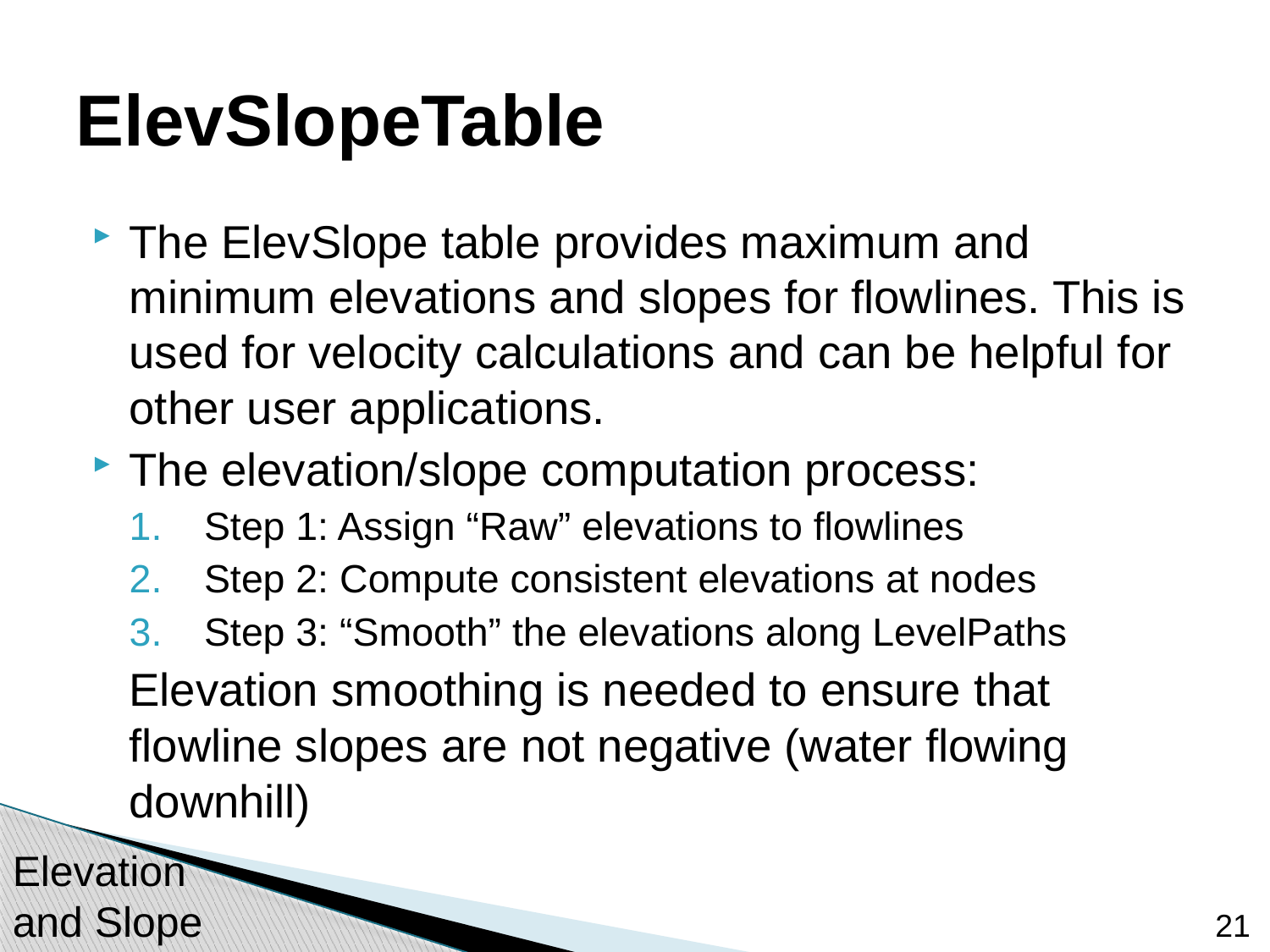

# ElevSlopeTable
The ElevSlope table provides maximum and minimum elevations and slopes for flowlines. This is used for velocity calculations and can be helpful for other user applications.
The elevation/slope computation process:
Step 1: Assign “Raw” elevations to flowlines
Step 2: Compute consistent elevations at nodes
Step 3: “Smooth” the elevations along LevelPaths
	Elevation smoothing is needed to ensure that flowline slopes are not negative (water flowing downhill)Note: Minimum slope = 0.00001 (cm/cm)
Elevation
and Slope
21
21